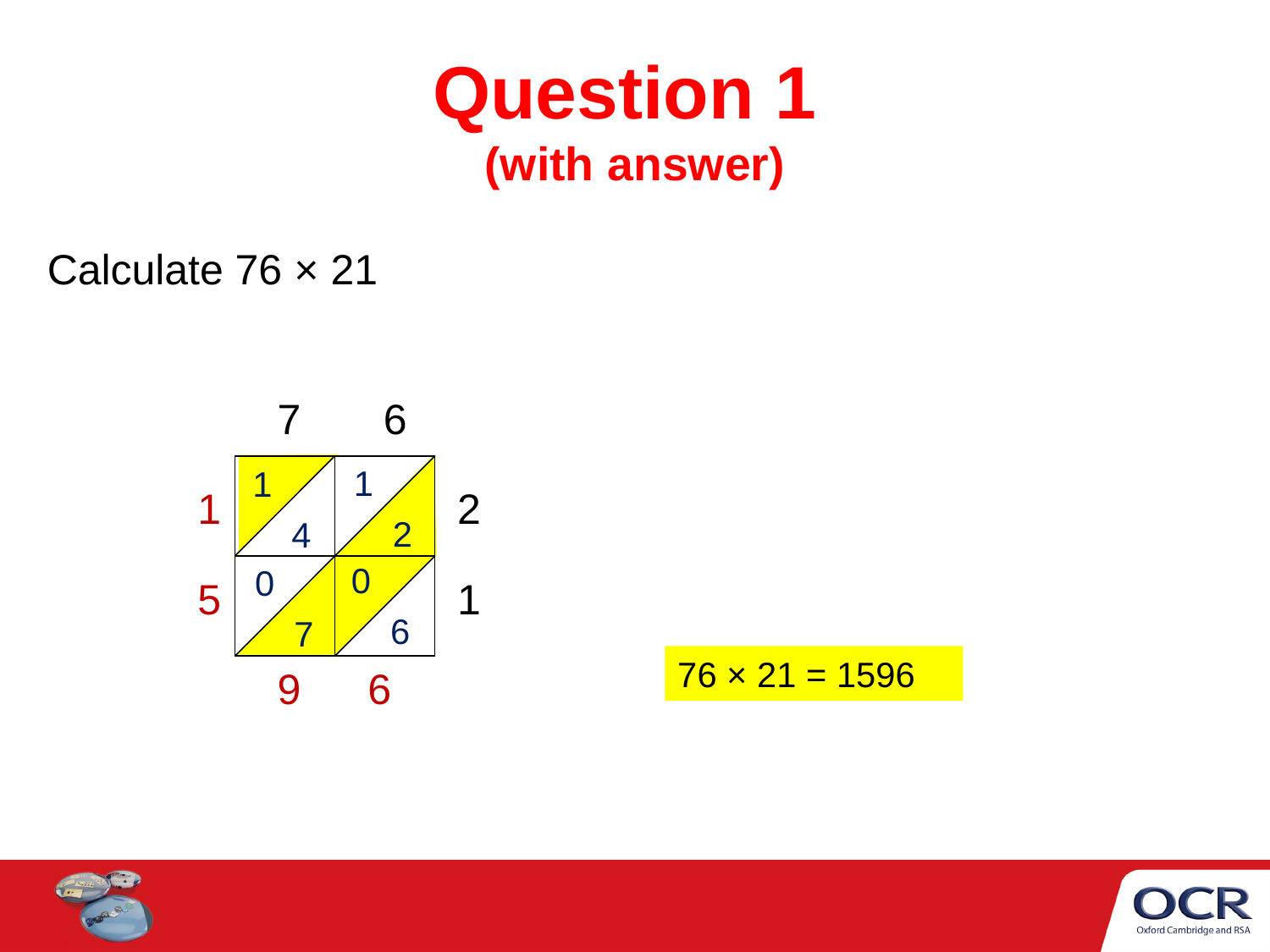

# Question 1 (with answer)

Calculate 76 × 21

7       6

1
    2

1
    4
1
2
0
    6
0
    7
5
1
76 × 21 = 1596
9
6